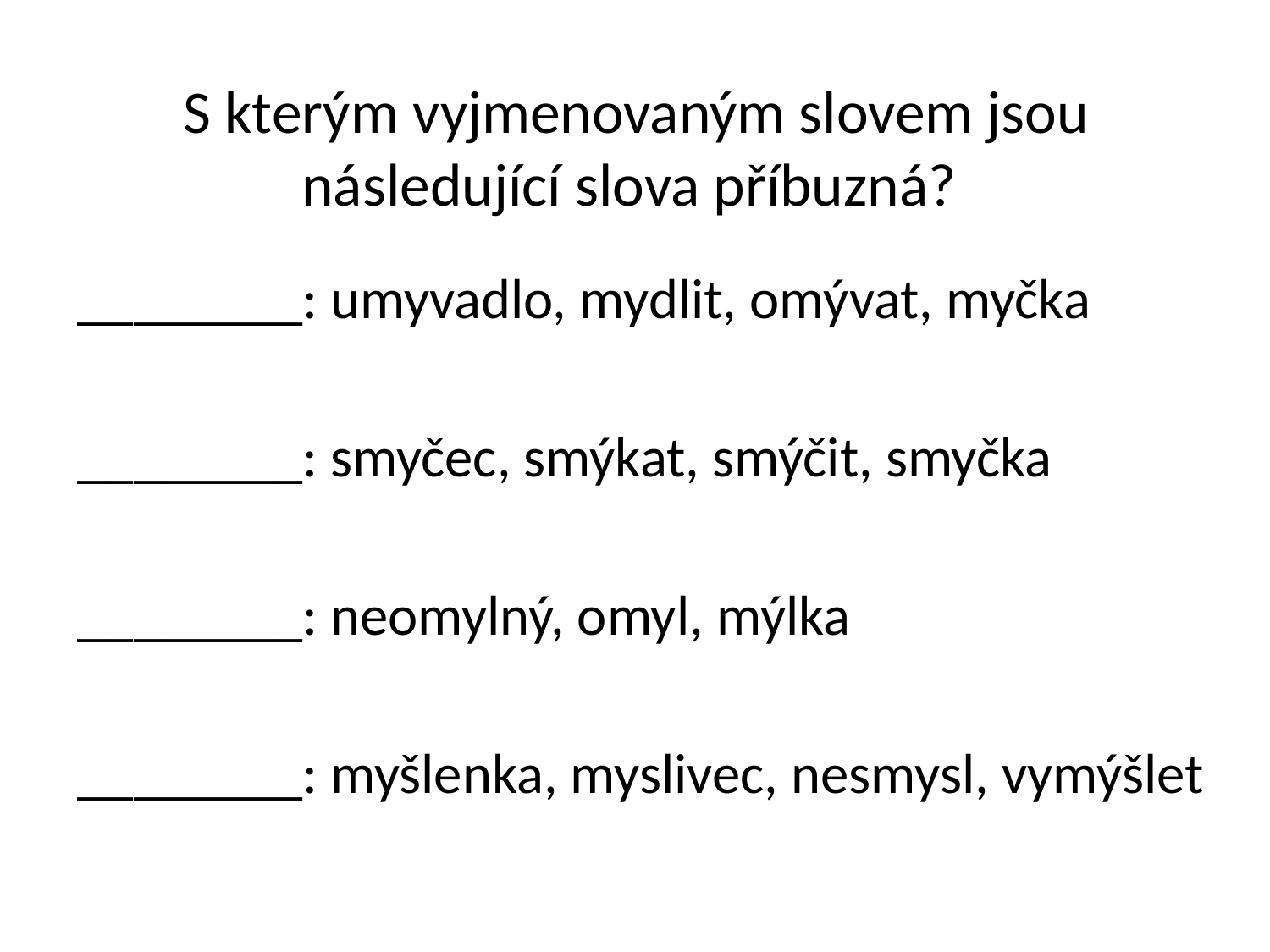

# S kterým vyjmenovaným slovem jsou následující slova příbuzná?
________: umyvadlo, mydlit, omývat, myčka

________: smyčec, smýkat, smýčit, smyčka

________: neomylný, omyl, mýlka

________: myšlenka, myslivec, nesmysl, vymýšlet